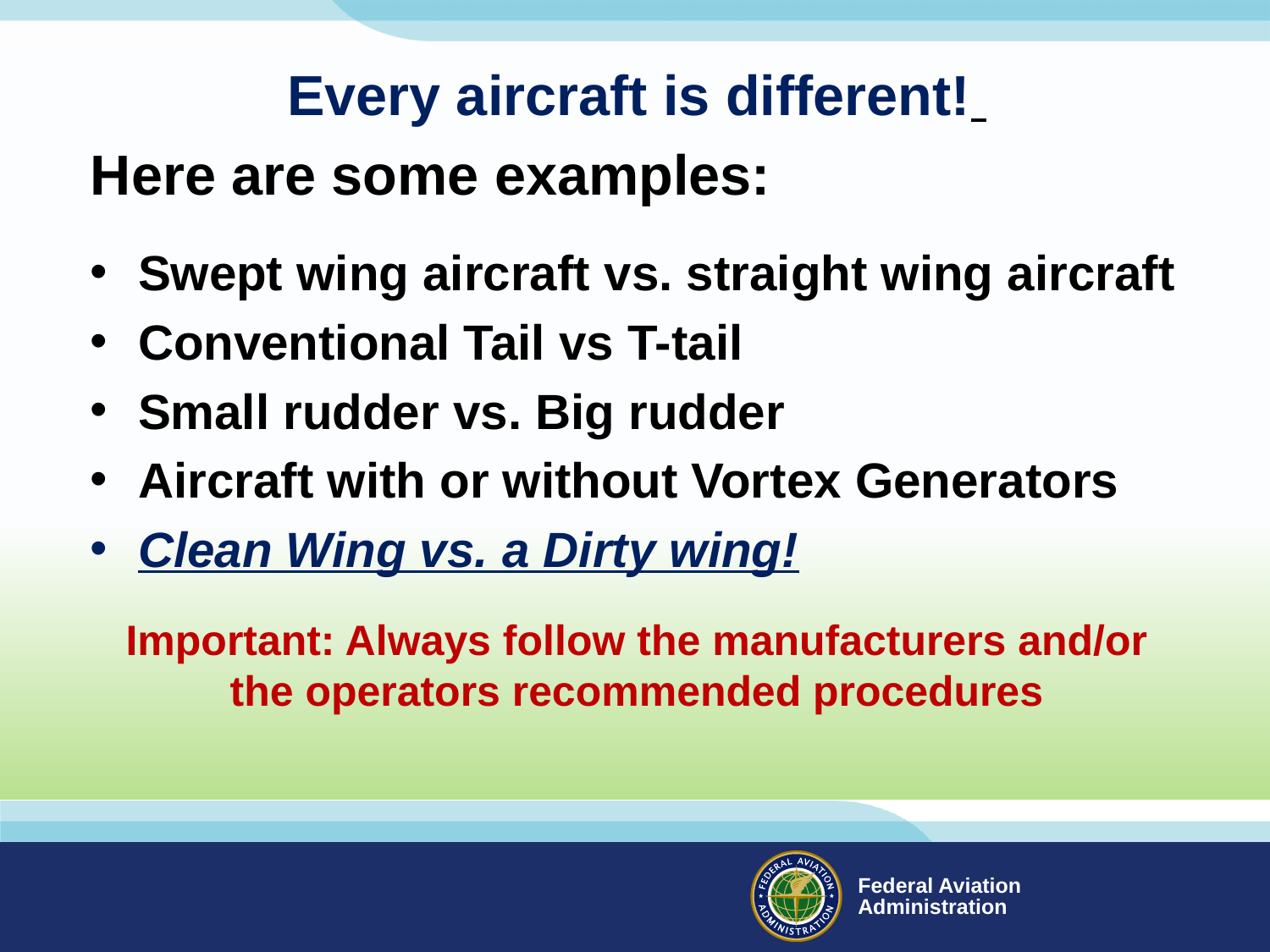

Every aircraft is different!
Here are some examples:

Swept wing aircraft vs. straight wing aircraft
Conventional Tail vs T-tail
Small rudder vs. Big rudder
Aircraft with or without Vortex Generators
Clean Wing vs. a Dirty wing!

Important: Always follow the manufacturers and/or the operators recommended procedures